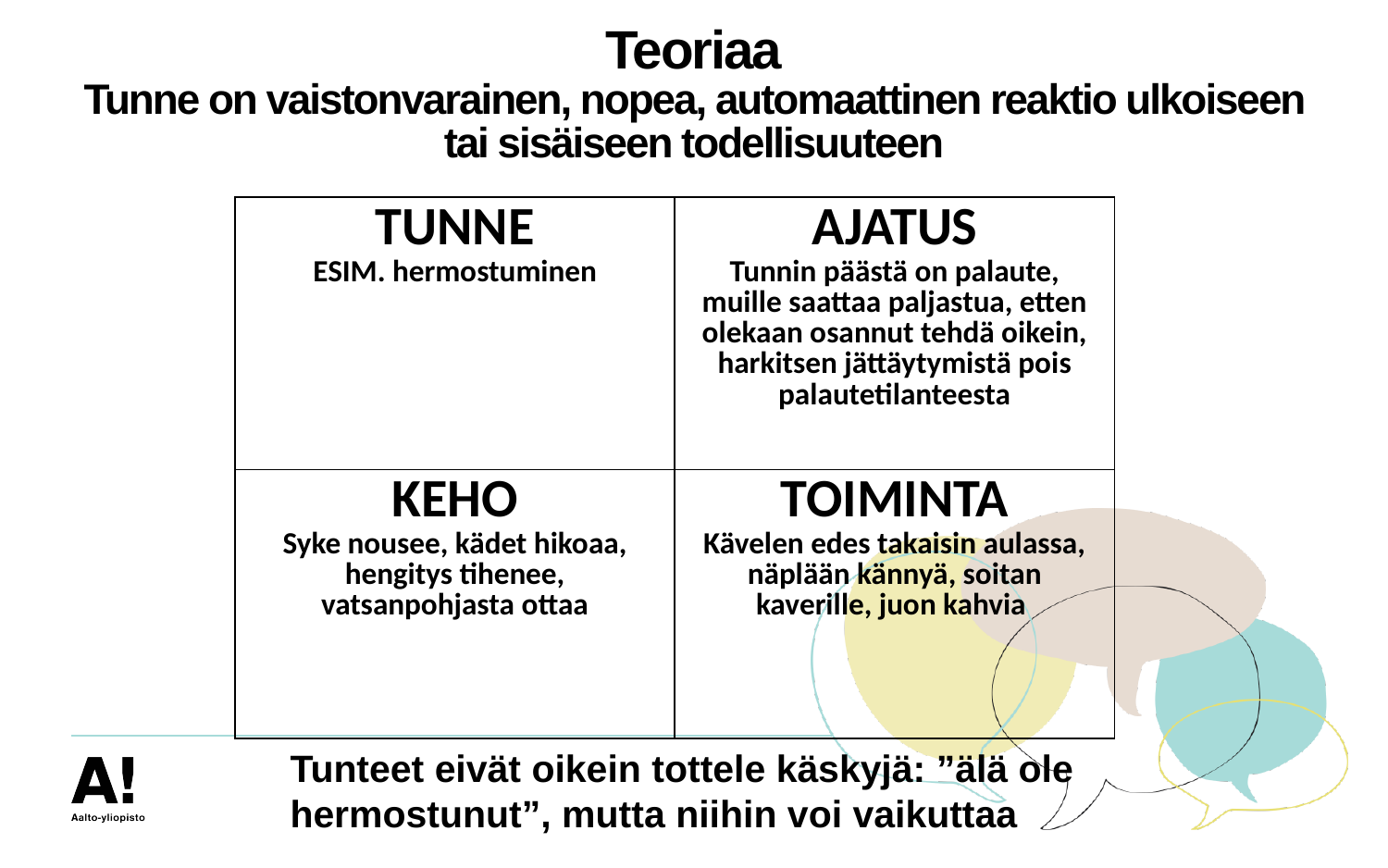

# Teoriaa Tunne on vaistonvarainen, nopea, automaattinen reaktio ulkoiseen tai sisäiseen todellisuuteen
| TUNNE ESIM. hermostuminen | AJATUS Tunnin päästä on palaute, muille saattaa paljastua, etten olekaan osannut tehdä oikein, harkitsen jättäytymistä pois palautetilanteesta |
| --- | --- |
| KEHO Syke nousee, kädet hikoaa, hengitys tihenee, vatsanpohjasta ottaa | TOIMINTA Kävelen edes takaisin aulassa, näplään kännyä, soitan kaverille, juon kahvia |
Tunteet eivät oikein tottele käskyjä: ”älä ole hermostunut”, mutta niihin voi vaikuttaa